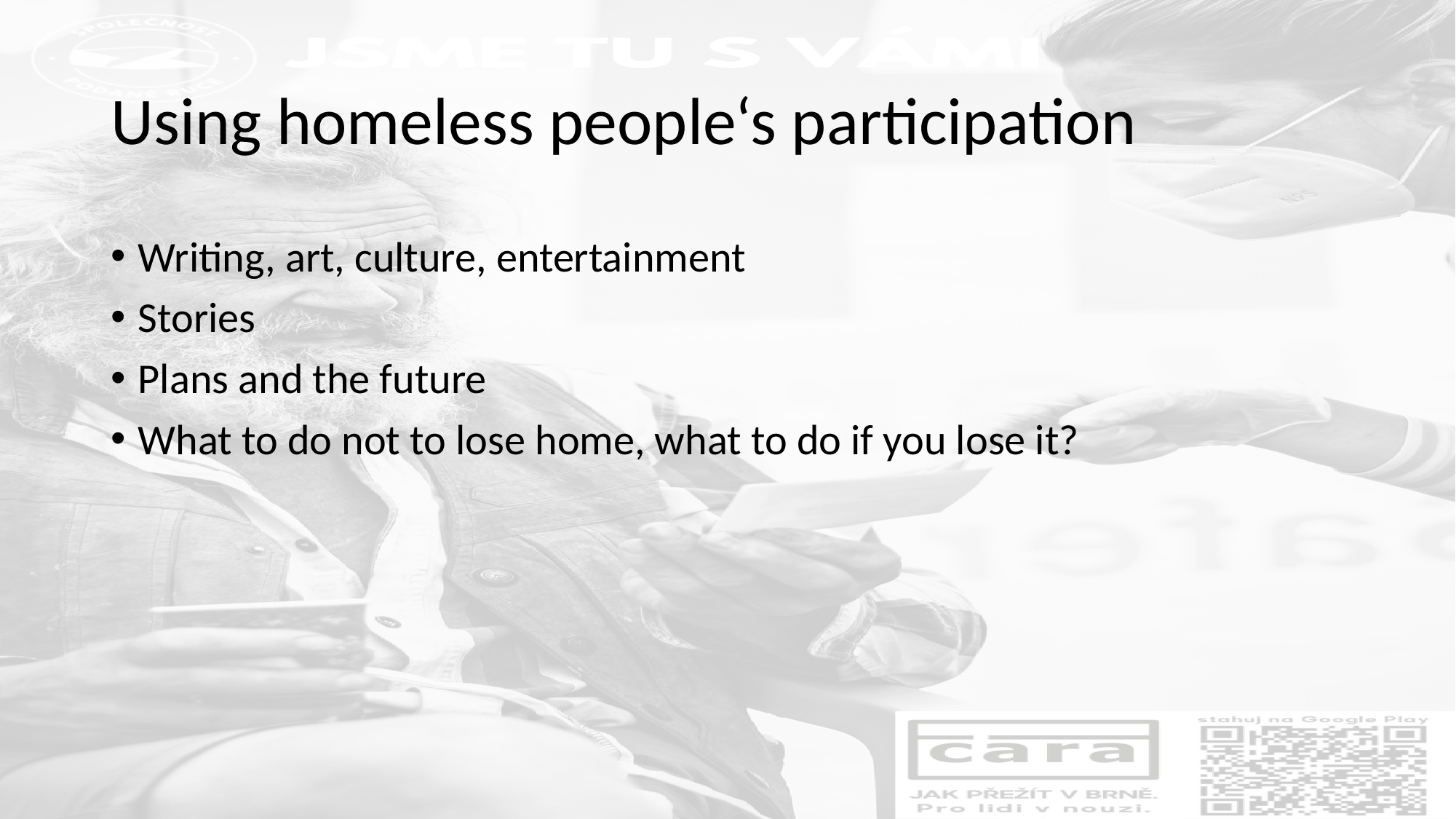

# Using homeless people‘s participation
Writing, art, culture, entertainment
Stories
Plans and the future
What to do not to lose home, what to do if you lose it?